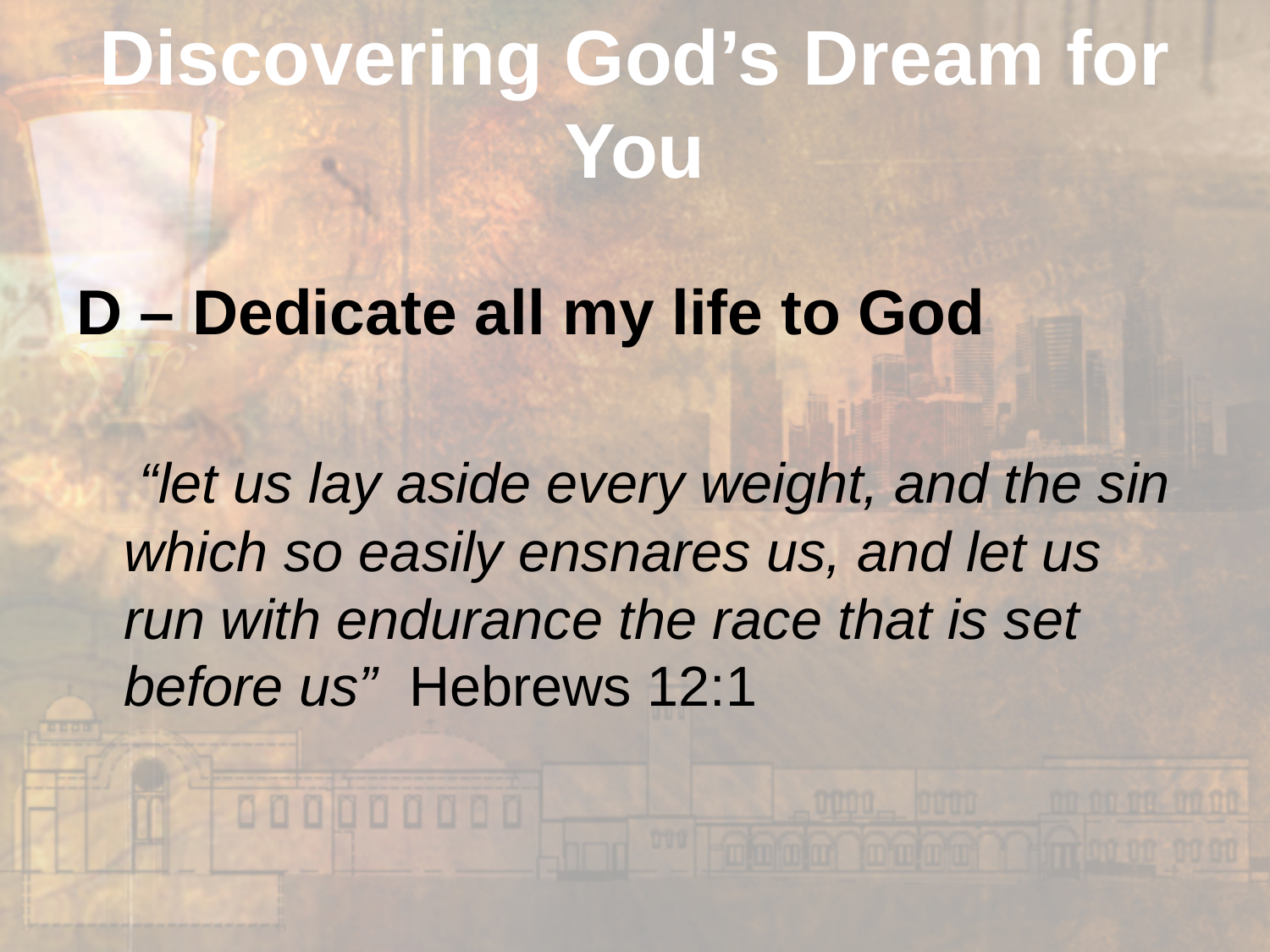

# Discovering God’s Dream for You
D – Dedicate all my life to God

	 “let us lay aside every weight, and the sin which so easily ensnares us, and let us run with endurance the race that is set before us”  Hebrews 12:1